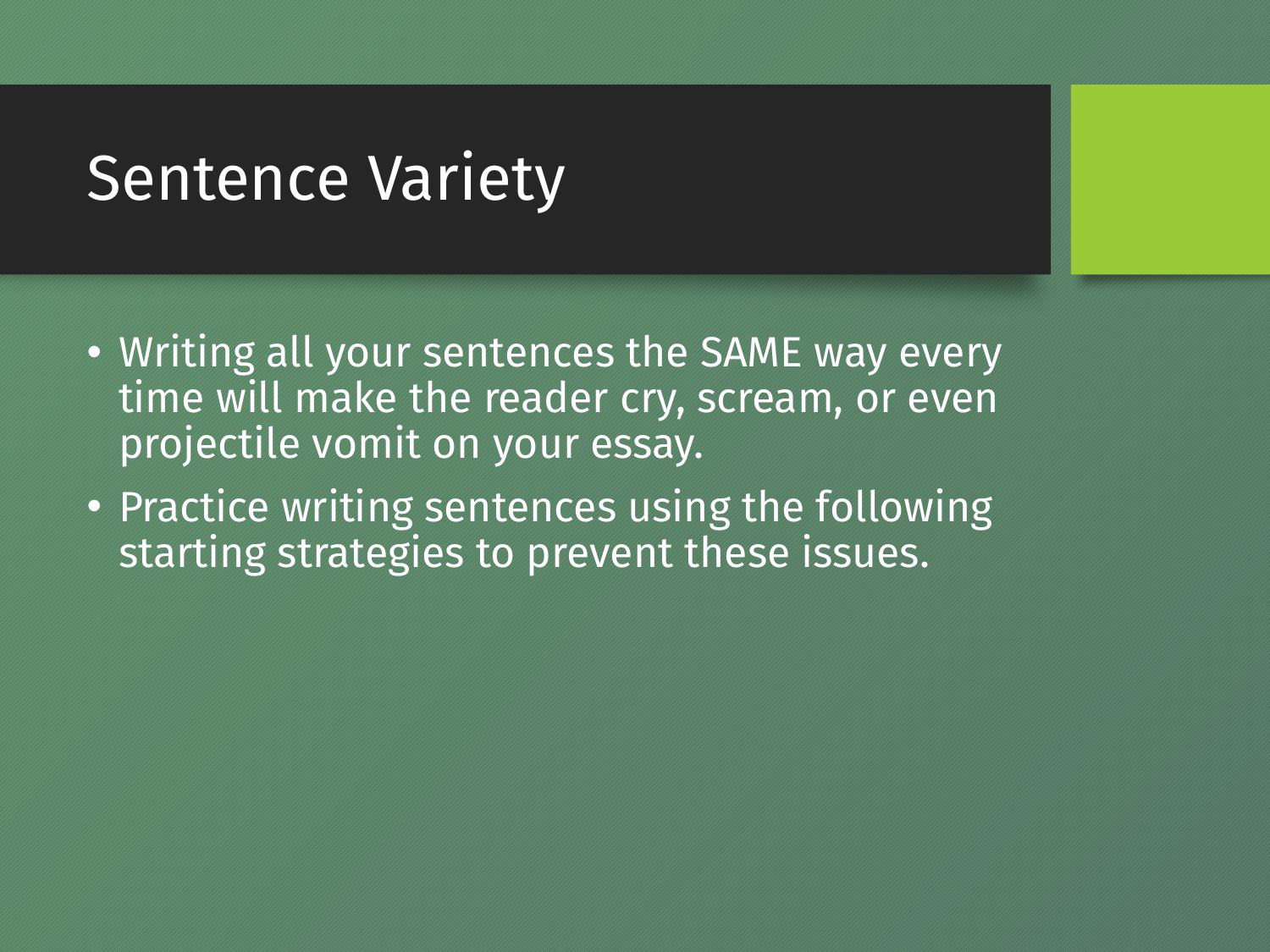

# Sentence Variety
Writing all your sentences the SAME way every time will make the reader cry, scream, or even projectile vomit on your essay.
Practice writing sentences using the following starting strategies to prevent these issues.